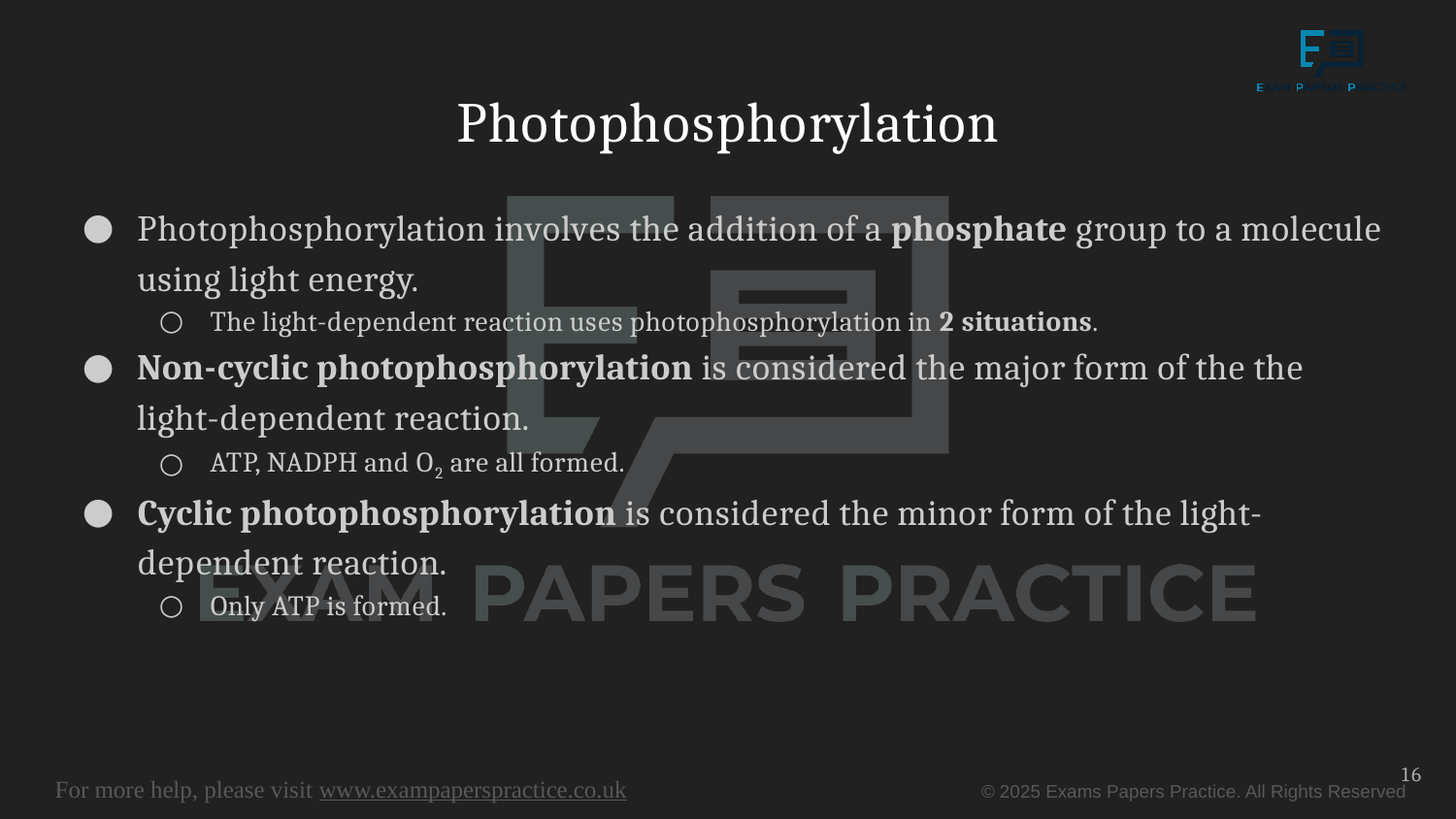

# Photophosphorylation

Photophosphorylation involves the addition of a phosphate group to a molecule using light energy.
The light-dependent reaction uses photophosphorylation in 2 situations.
Non-cyclic photophosphorylation is considered the major form of the the light-dependent reaction.
ATP, NADPH and O2 are all formed.
Cyclic photophosphorylation is considered the minor form of the light-dependent reaction.
Only ATP is formed.
16